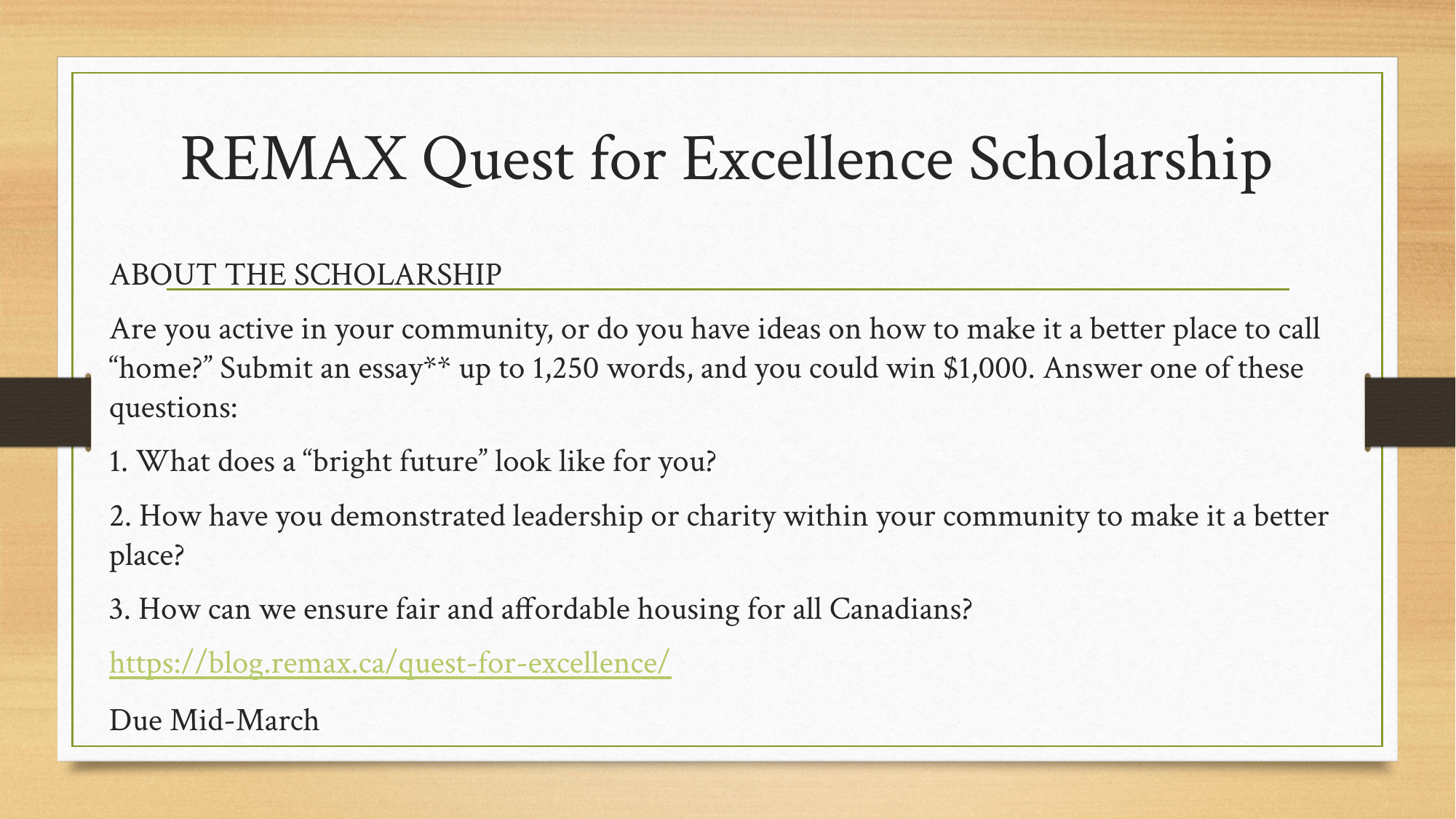

# REMAX Quest for Excellence Scholarship
ABOUT THE SCHOLARSHIP
Are you active in your community, or do you have ideas on how to make it a better place to call “home?” Submit an essay** up to 1,250 words, and you could win $1,000. Answer one of these questions:
1. What does a “bright future” look like for you?
2. How have you demonstrated leadership or charity within your community to make it a better place?
3. How can we ensure fair and affordable housing for all Canadians?
https://blog.remax.ca/quest-for-excellence/
Due Mid-March